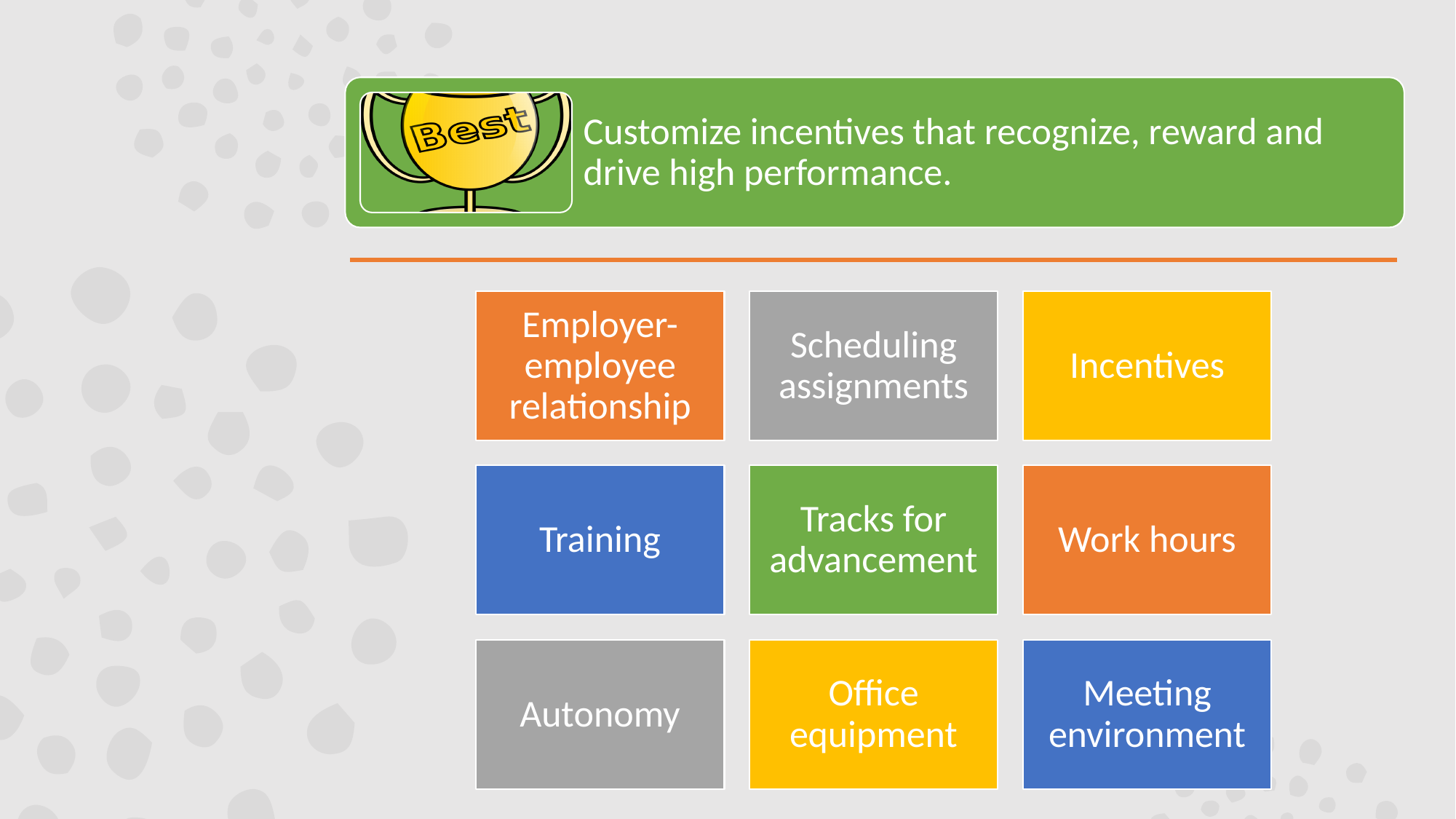

Customize incentives that recognize, reward and drive high performance.

Employer-employee relationship
Scheduling assignments
Incentives
Training
Tracks for advancement
Work hours
Autonomy
Office equipment
Meeting environment